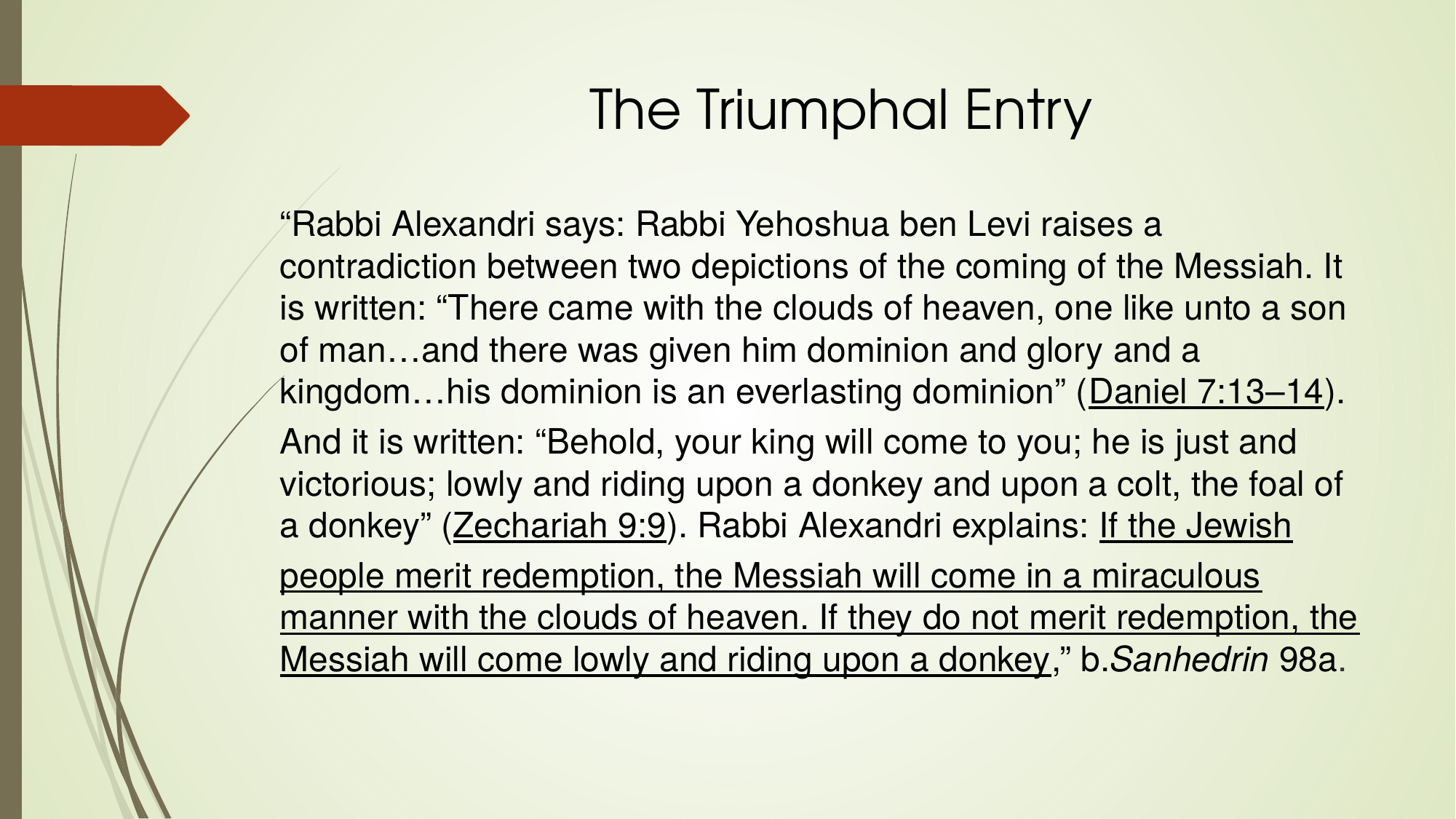

# The Triumphal Entry
“Rabbi Alexandri says: Rabbi Yehoshua ben Levi raises a contradiction between two depictions of the coming of the Messiah. It is written: “There came with the clouds of heaven, one like unto a son of man…and there was given him dominion and glory and a kingdom…his dominion is an everlasting dominion” (Daniel 7:13–14). And it is written: “Behold, your king will come to you; he is just and victorious; lowly and riding upon a donkey and upon a colt, the foal of a donkey” (Zechariah 9:9). Rabbi Alexandri explains: If the Jewish people merit redemption, the Messiah will come in a miraculous manner with the clouds of heaven. If they do not merit redemption, the Messiah will come lowly and riding upon a donkey,” b.Sanhedrin 98a.